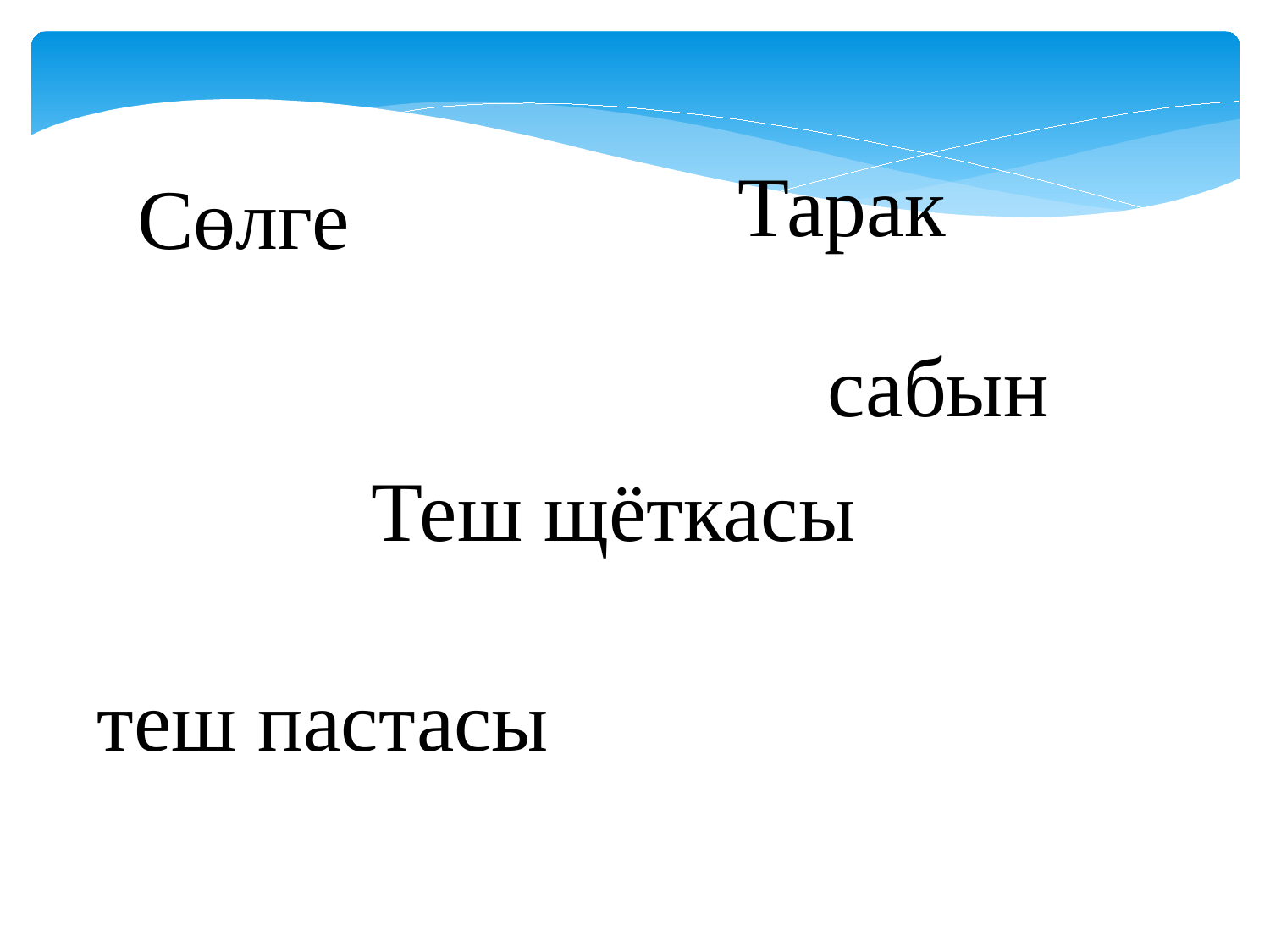

Тарак
Сөлге
сабын
Теш щёткасы

теш пастасы